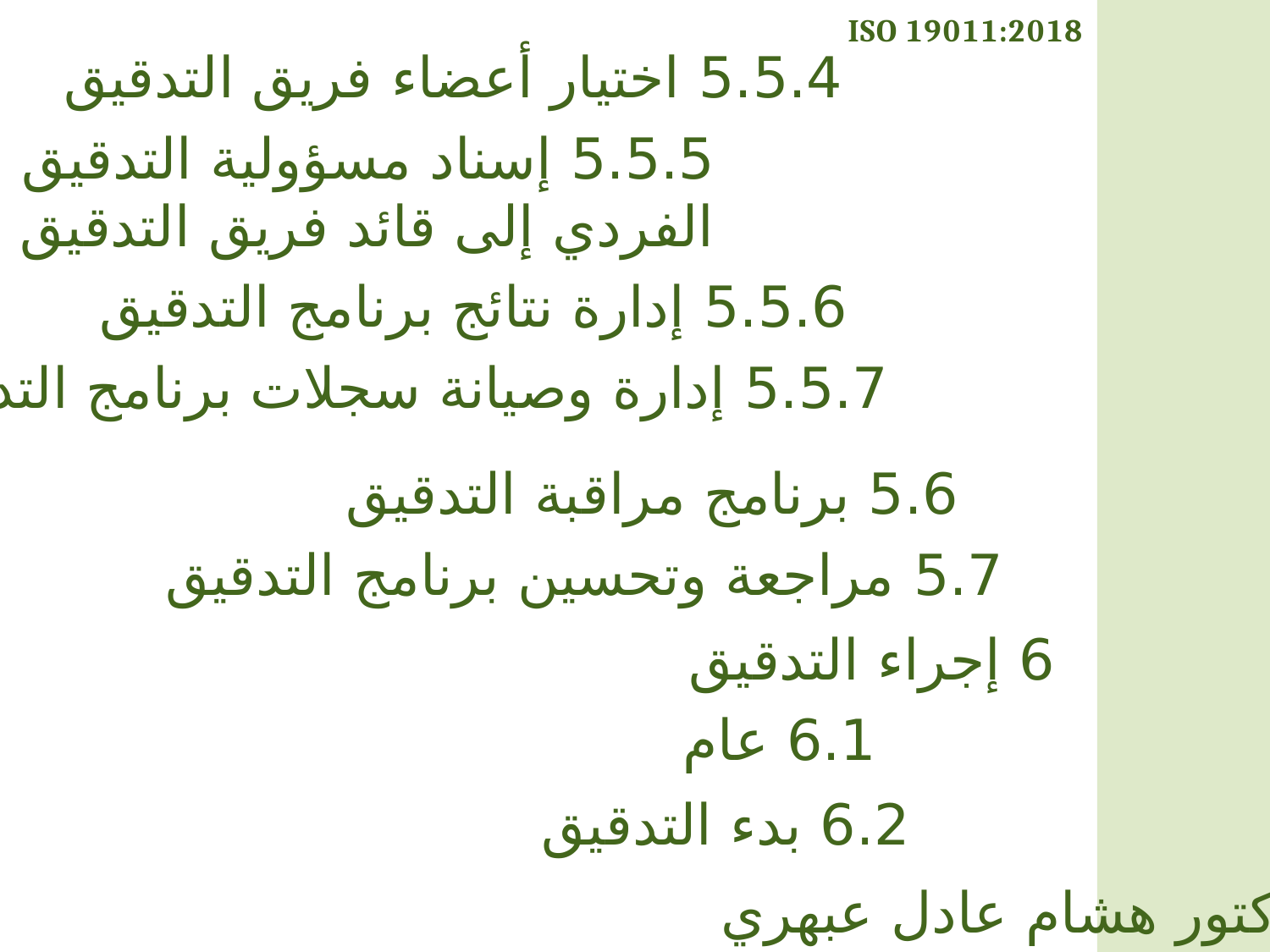

ISO 19011:2018
5.5.4 اختيار أعضاء فريق التدقيق
5.5.5 إسناد مسؤولية التدقيق الفردي إلى قائد فريق التدقيق
5.5.6 إدارة نتائج برنامج التدقيق
5.5.7 إدارة وصيانة سجلات برنامج التدقيق
5.6 برنامج مراقبة التدقيق
5.7 مراجعة وتحسين برنامج التدقيق
6 إجراء التدقيق
6.1 عام
6.2 بدء التدقيق
الدكتور هشام عادل عبهري